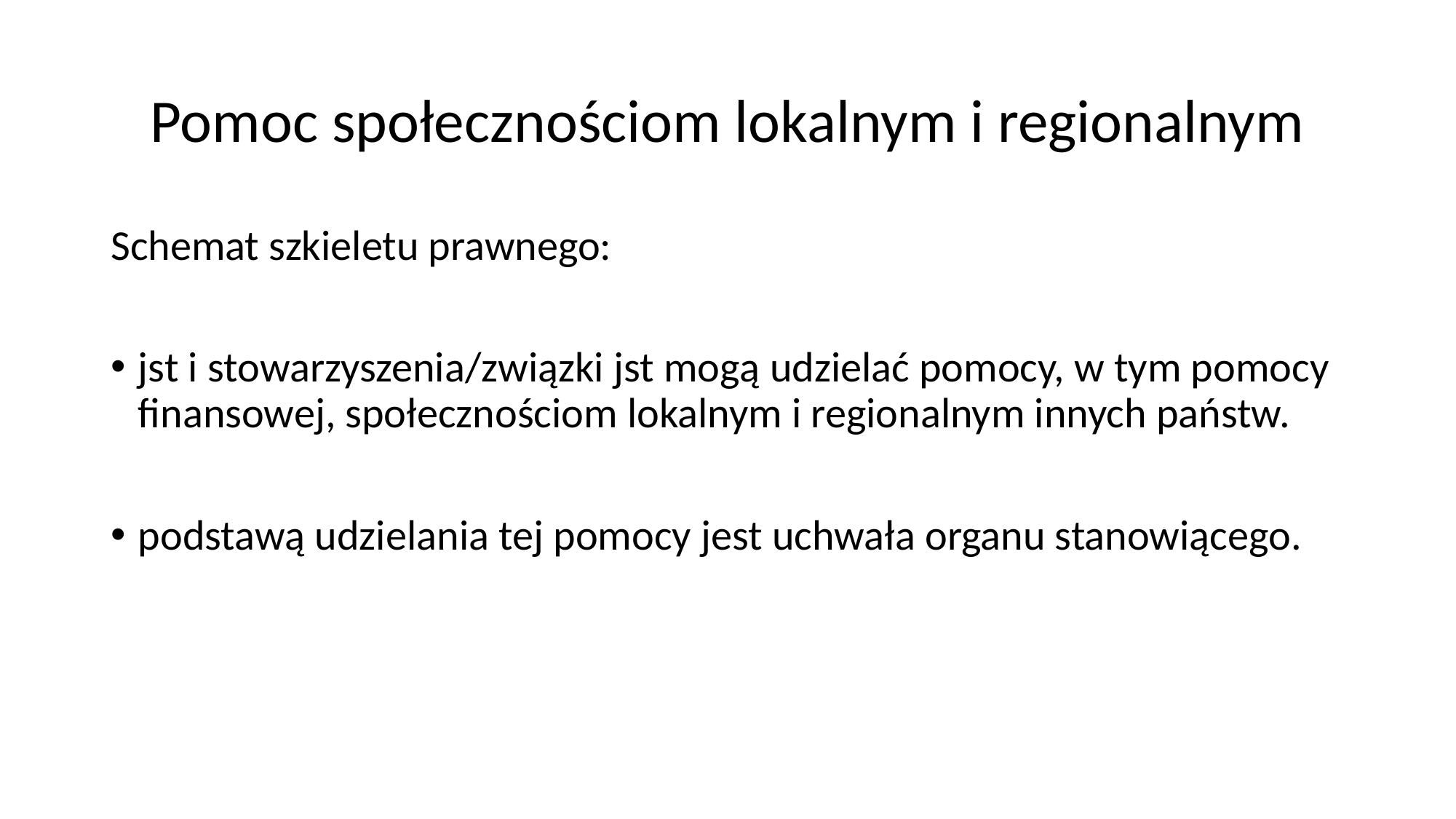

# Pomoc społecznościom lokalnym i regionalnym
Schemat szkieletu prawnego:

jst i stowarzyszenia/związki jst mogą udzielać pomocy, w tym pomocy finansowej, społecznościom lokalnym i regionalnym innych państw.

podstawą udzielania tej pomocy jest uchwała organu stanowiącego.